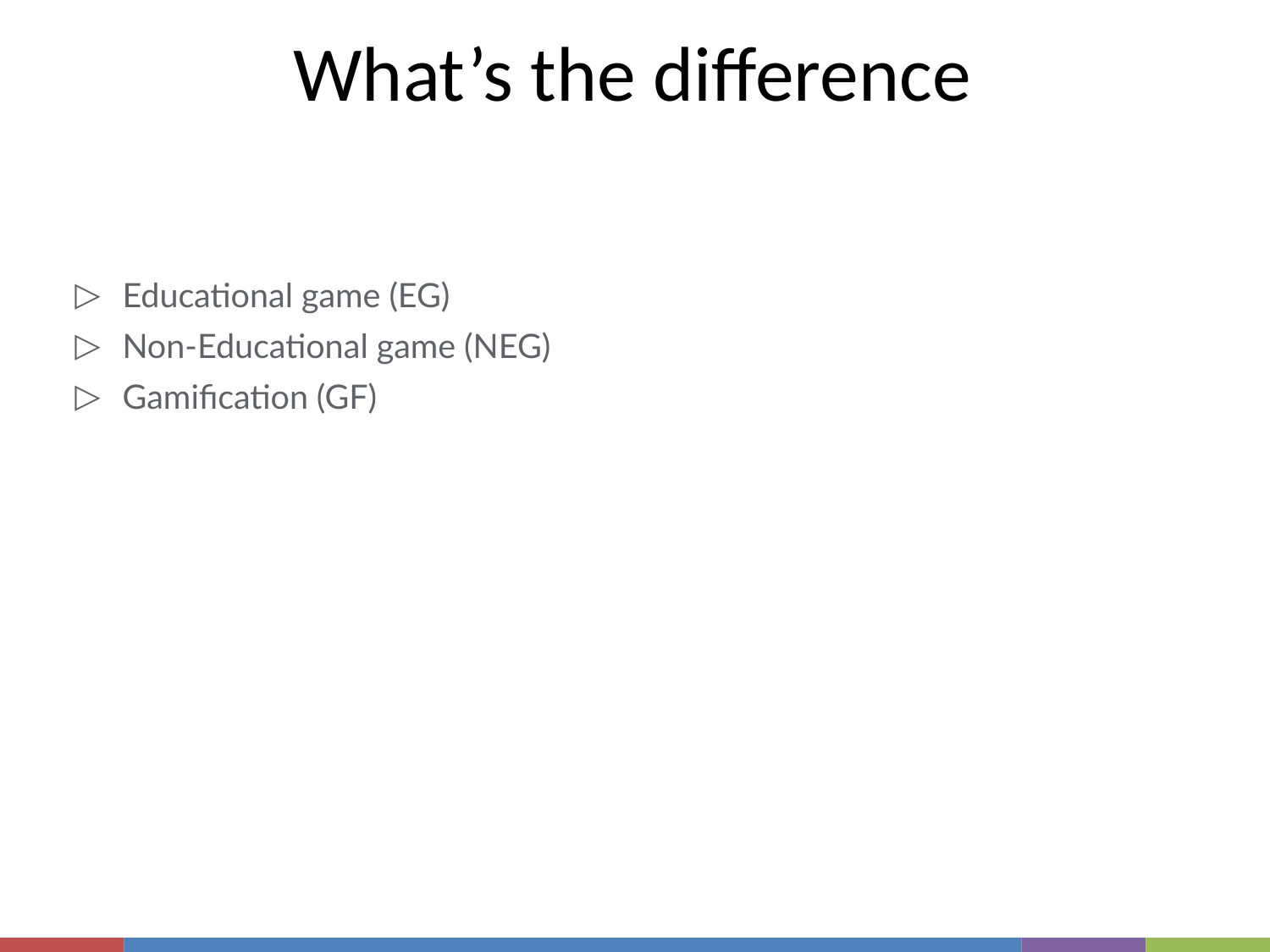

# What’s the difference
Educational game (EG)
Non-Educational game (NEG)
Gamification (GF)